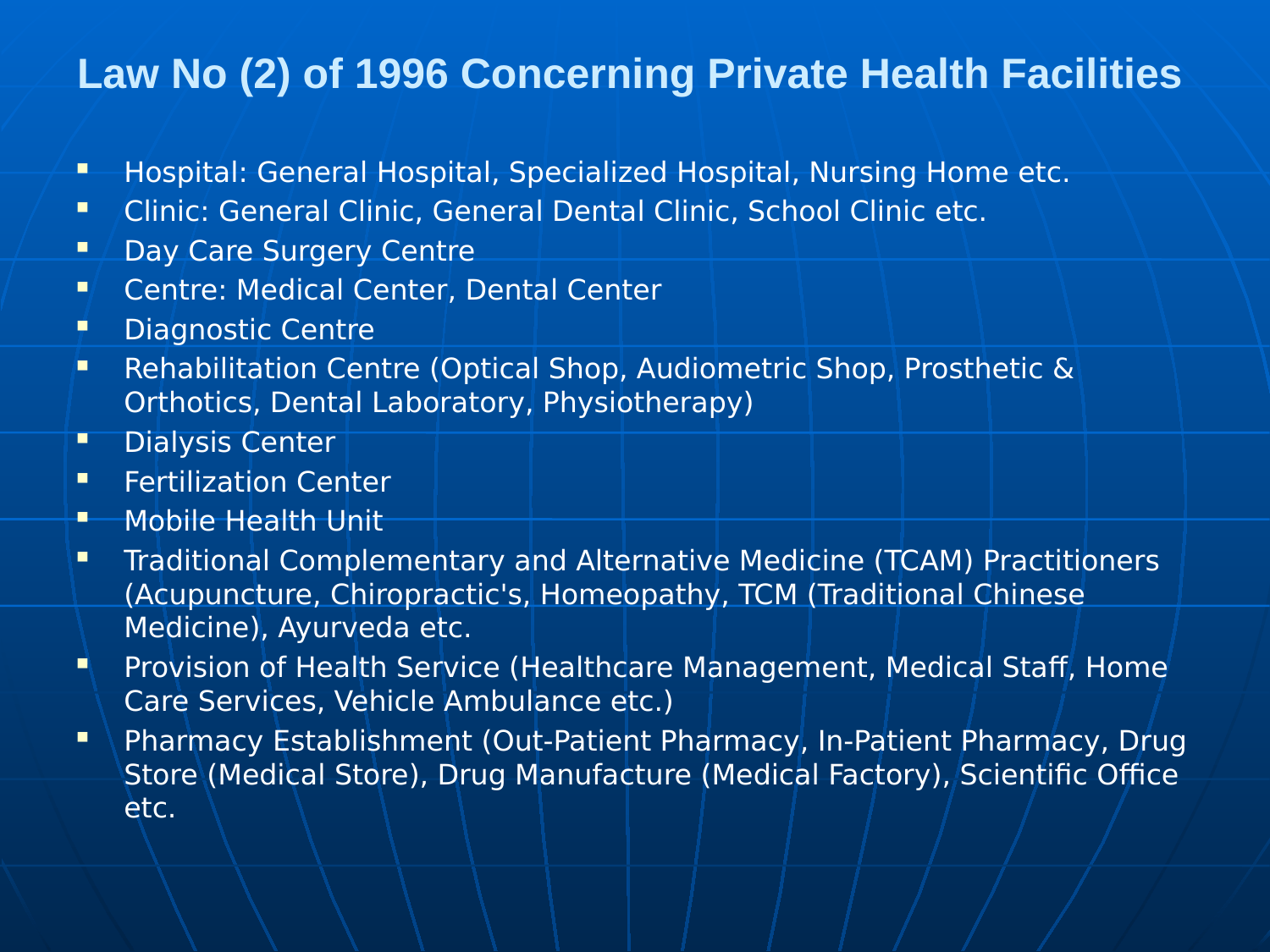

# Law No (2) of 1996 Concerning Private Health Facilities

Hospital: General Hospital, Specialized Hospital, Nursing Home etc.
Clinic: General Clinic, General Dental Clinic, School Clinic etc.
Day Care Surgery Centre
Centre: Medical Center, Dental Center
Diagnostic Centre
Rehabilitation Centre (Optical Shop, Audiometric Shop, Prosthetic & Orthotics, Dental Laboratory, Physiotherapy)
Dialysis Center
Fertilization Center
Mobile Health Unit
Traditional Complementary and Alternative Medicine (TCAM) Practitioners (Acupuncture, Chiropractic's, Homeopathy, TCM (Traditional Chinese Medicine), Ayurveda etc.
Provision of Health Service (Healthcare Management, Medical Staff, Home Care Services, Vehicle Ambulance etc.)
Pharmacy Establishment (Out-Patient Pharmacy, In-Patient Pharmacy, Drug Store (Medical Store), Drug Manufacture (Medical Factory), Scientific Office etc.